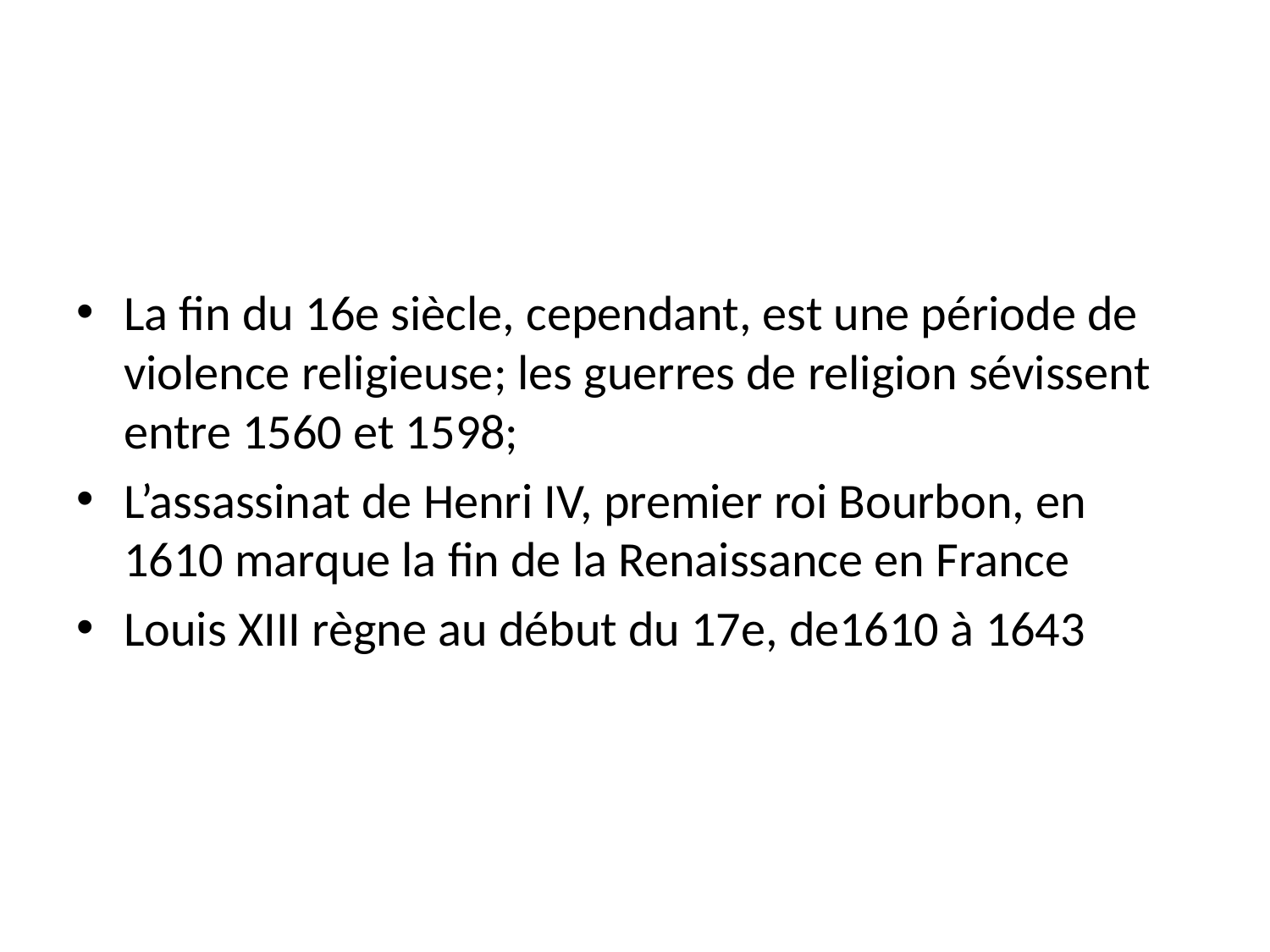

#
La fin du 16e siècle, cependant, est une période de violence religieuse; les guerres de religion sévissent entre 1560 et 1598;
L’assassinat de Henri IV, premier roi Bourbon, en 1610 marque la fin de la Renaissance en France
Louis XIII règne au début du 17e, de1610 à 1643